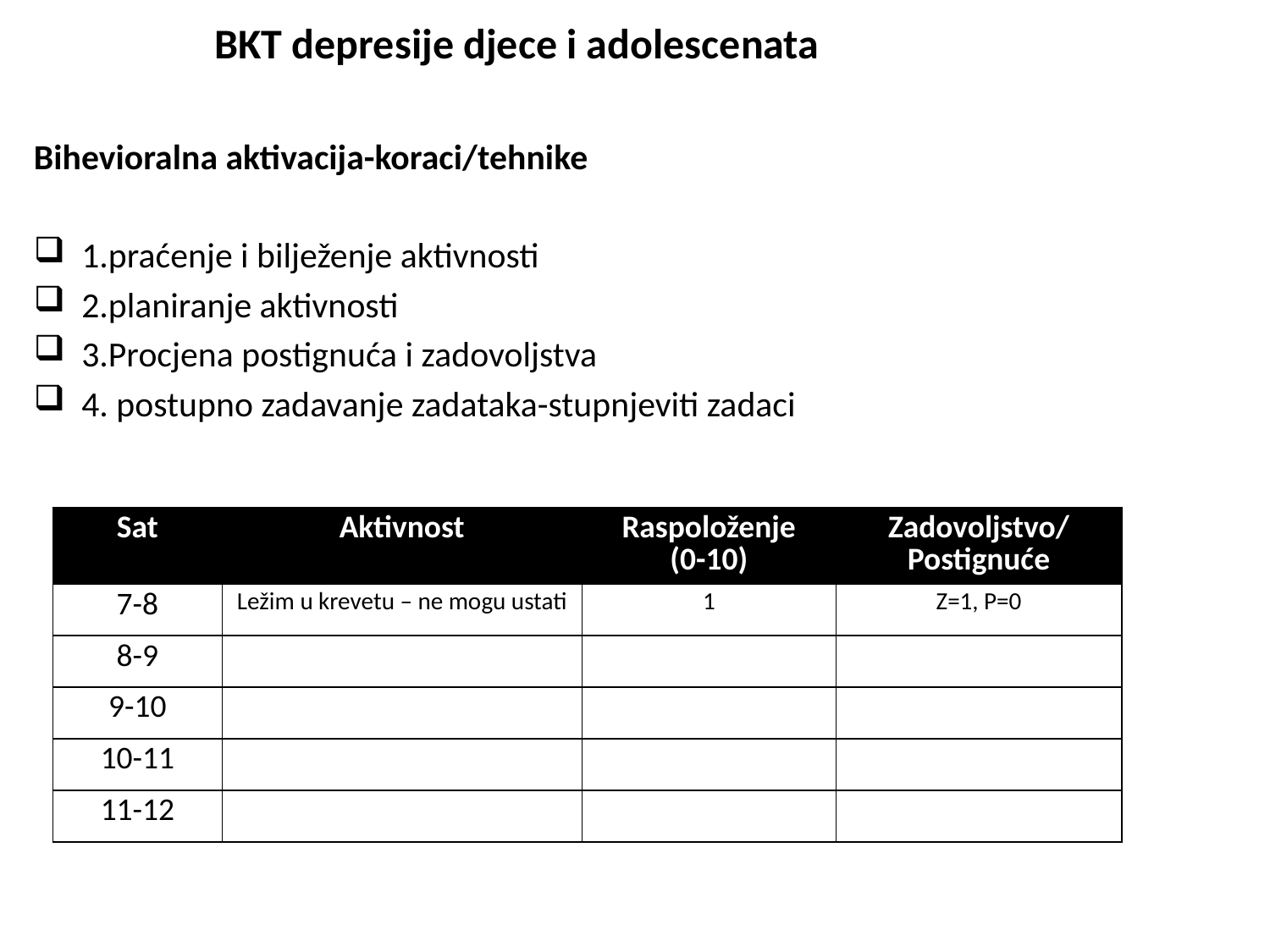

BKT depresije djece i adolescenata

Bihevioralna aktivacija-koraci/tehnike

1.praćenje i bilježenje aktivnosti
2.planiranje aktivnosti
3.Procjena postignuća i zadovoljstva
4. postupno zadavanje zadataka-stupnjeviti zadaci

| Sat | Aktivnost | Raspoloženje (0-10) | Zadovoljstvo/ Postignuće |
| --- | --- | --- | --- |
| 7-8 | Ležim u krevetu – ne mogu ustati | 1 | Z=1, P=0 |
| 8-9 |  |  |  |
| 9-10 |  |  |  |
| 10-11 |  |  |  |
| 11-12 |  |  |  |